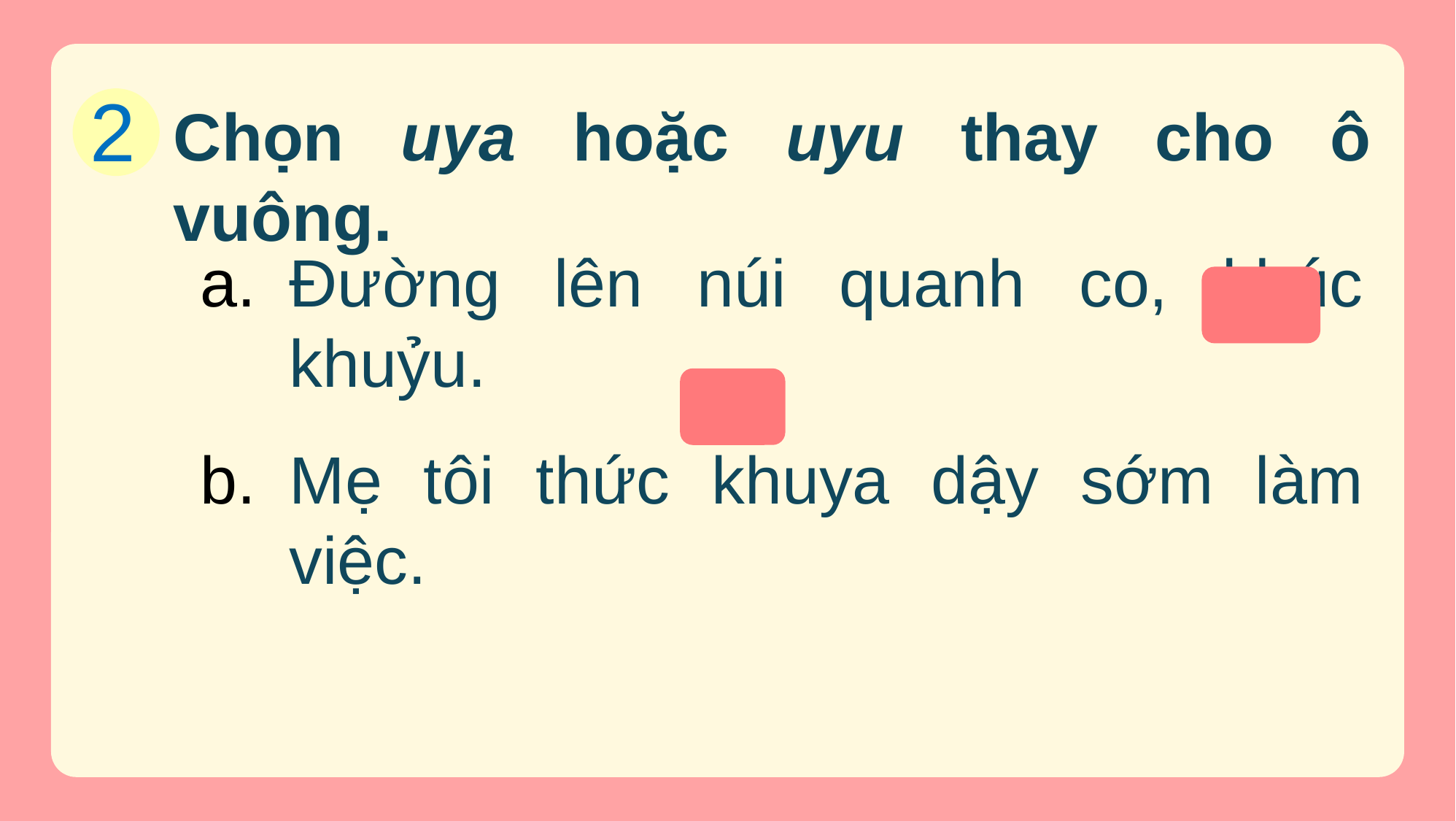

2
Chọn uya hoặc uyu thay cho ô vuông.
uyu
Đường lên núi quanh co, khúc khuỷu.
Mẹ tôi thức khuya dậy sớm làm việc.

uya